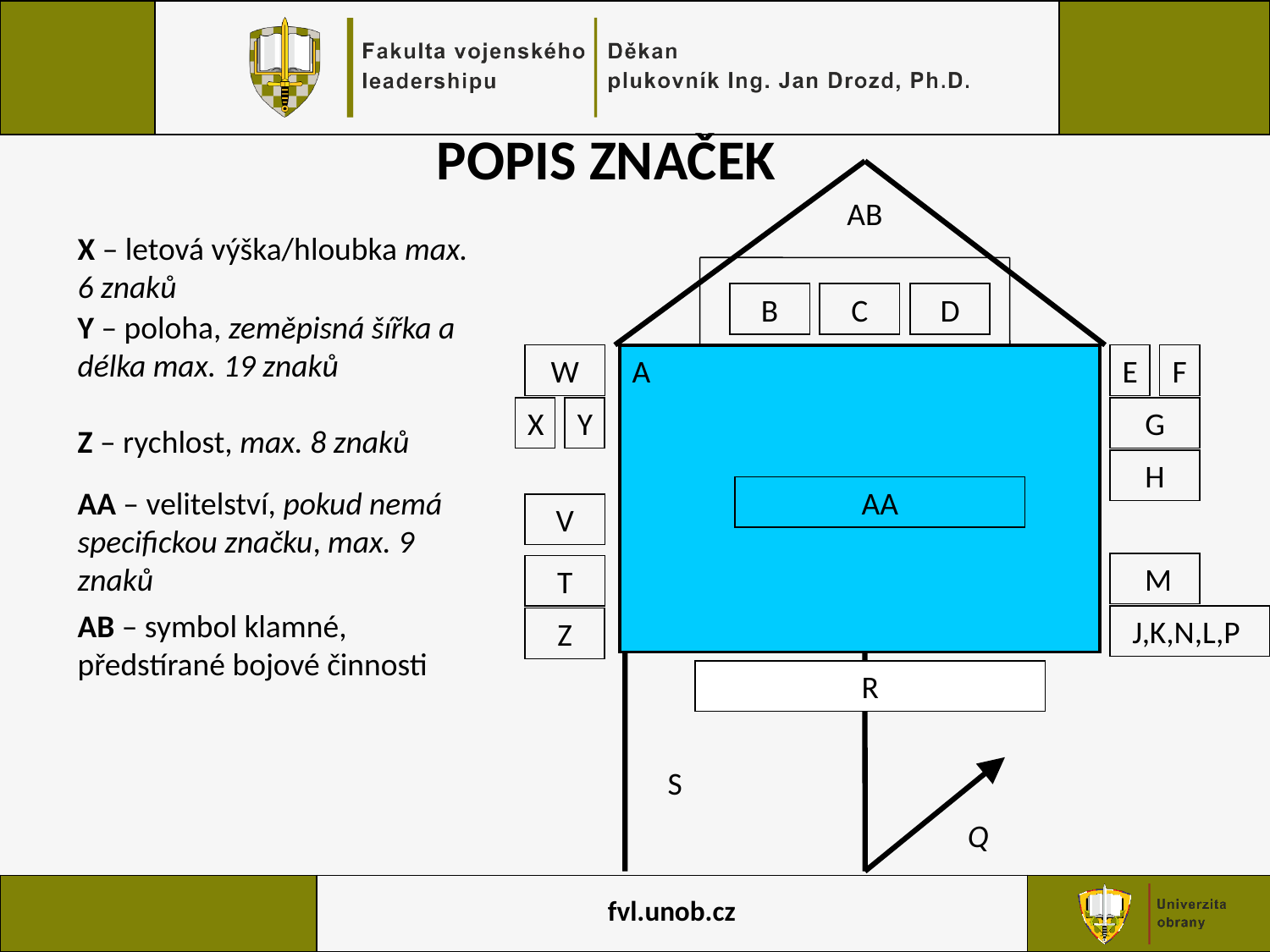

POPIS ZNAČEK

AB
X – letová výška/hloubka max. 6 znaků

D
B
C
A
E
F
G
H
  M
J,K,N,L,P
W
V
T

S

Q
R
Y – poloha, zeměpisná šířka a délka max. 19 znaků
X
Y
Z – rychlost, max. 8 znaků
AA – velitelství, pokud nemá specifickou značku, max. 9 znaků
AA
AB – symbol klamné, předstírané bojové činnosti
Z